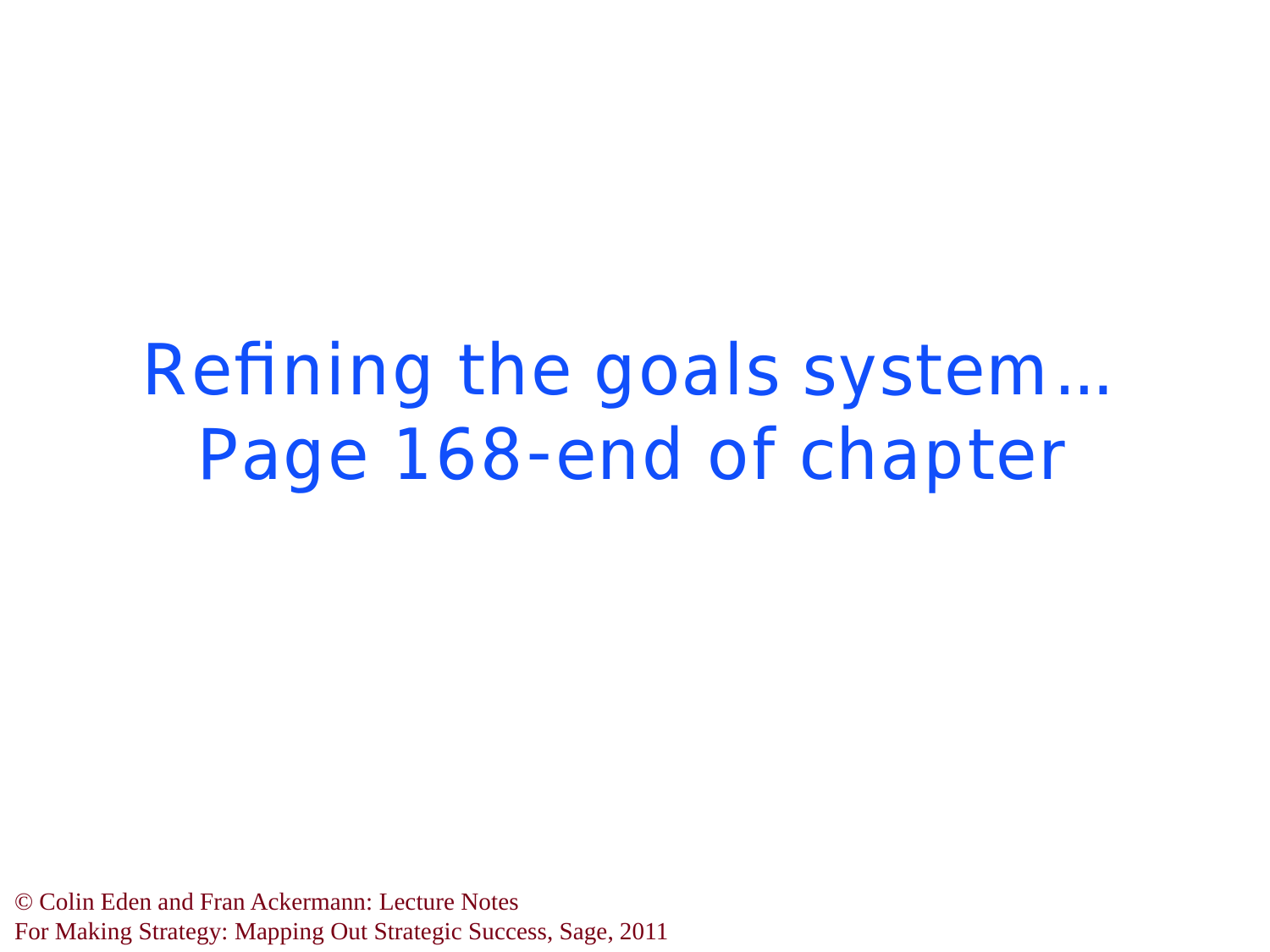

# Refining the goals system… Page 168-end of chapter